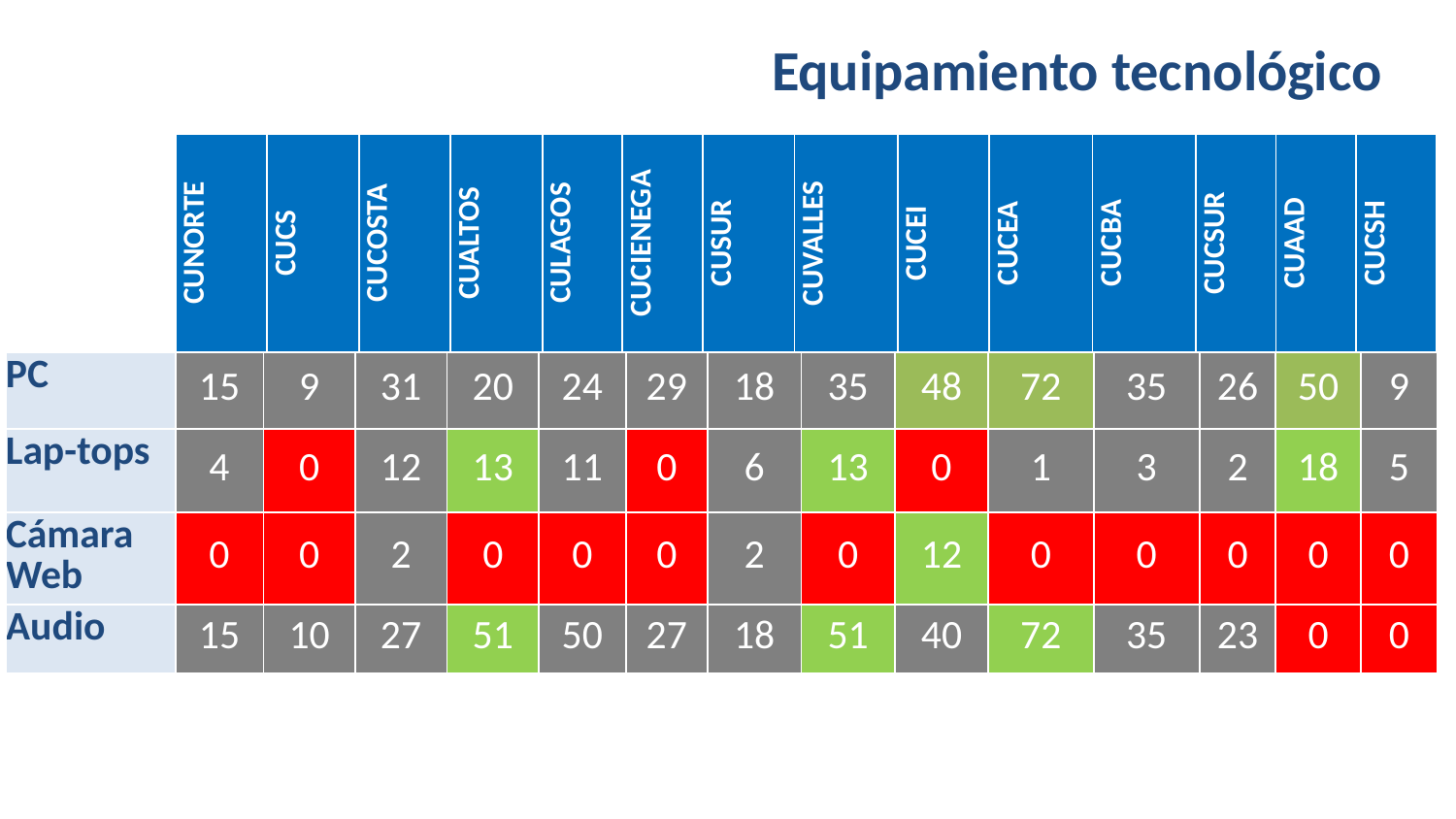

# Equipamiento tecnológico
| CUNORTE | CUCS | CUCOSTA | CUALTOS | CULAGOS | CUCIENEGA | CUSUR | CUVALLES | CUCEI | CUCEA | CUCBA | CUCSUR | CUAAD | CUCSH |
| --- | --- | --- | --- | --- | --- | --- | --- | --- | --- | --- | --- | --- | --- |
| PC | 15 | 9 | 31 | 20 | 24 | 29 | 18 | 35 | 48 | 72 | 35 | 26 | 50 | 9 |
| --- | --- | --- | --- | --- | --- | --- | --- | --- | --- | --- | --- | --- | --- | --- |
| Lap-tops | 4 | 0 | 12 | 13 | 11 | 0 | 6 | 13 | 0 | 1 | 3 | 2 | 18 | 5 |
| Cámara Web | 0 | 0 | 2 | 0 | 0 | 0 | 2 | 0 | 12 | 0 | 0 | 0 | 0 | 0 |
| Audio | 15 | 10 | 27 | 51 | 50 | 27 | 18 | 51 | 40 | 72 | 35 | 23 | 0 | 0 |